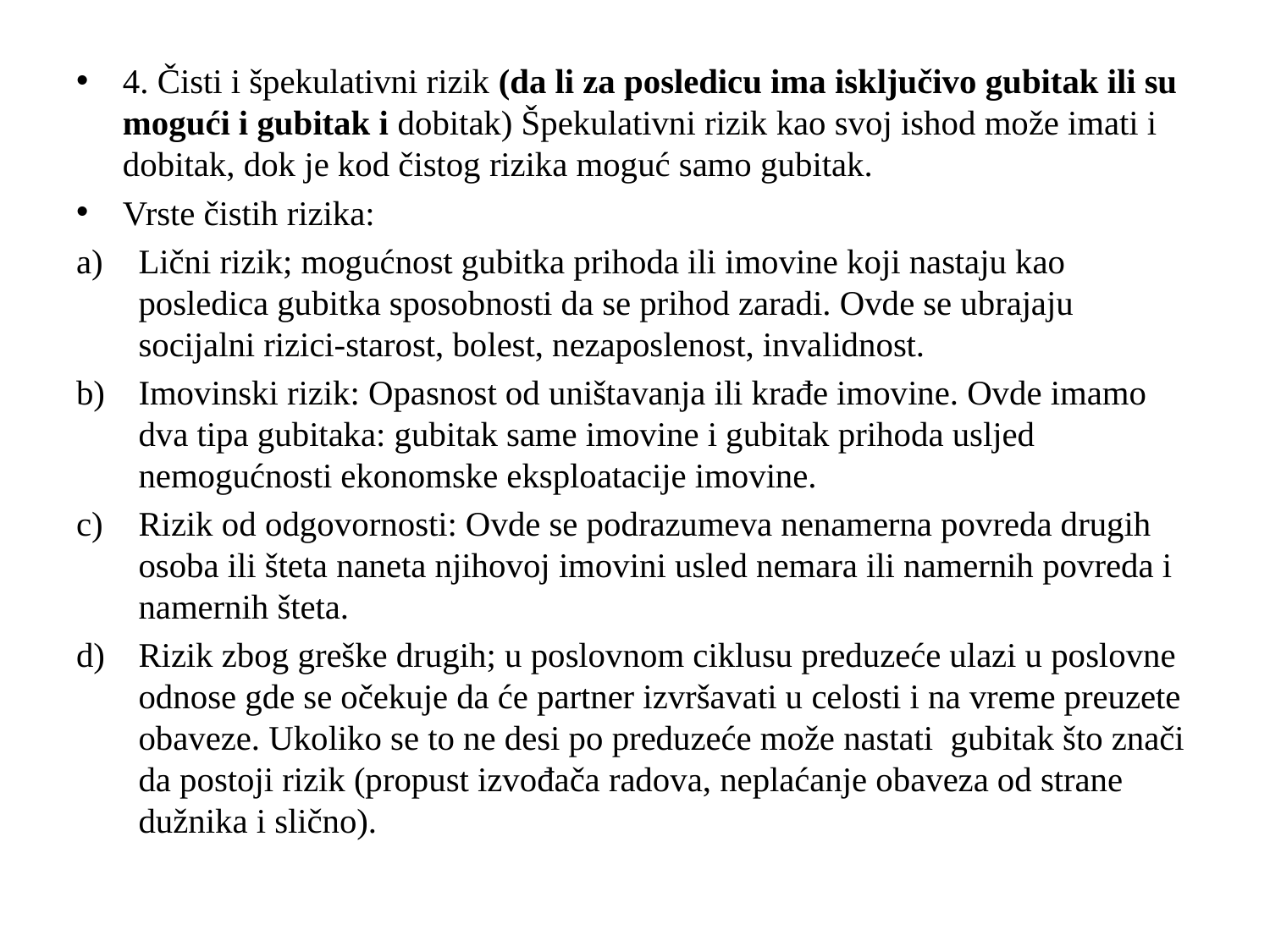

#
4. Čisti i špekulativni rizik (da li za posledicu ima isključivo gubitak ili su mogući i gubitak i dobitak) Špekulativni rizik kao svoj ishod može imati i dobitak, dok je kod čistog rizika moguć samo gubitak.
Vrste čistih rizika:
Lični rizik; mogućnost gubitka prihoda ili imovine koji nastaju kao posledica gubitka sposobnosti da se prihod zaradi. Ovde se ubrajaju socijalni rizici-starost, bolest, nezaposlenost, invalidnost.
Imovinski rizik: Opasnost od uništavanja ili krađe imovine. Ovde imamo dva tipa gubitaka: gubitak same imovine i gubitak prihoda usljed nemogućnosti ekonomske eksploatacije imovine.
Rizik od odgovornosti: Ovde se podrazumeva nenamerna povreda drugih osoba ili šteta naneta njihovoj imovini usled nemara ili namernih povreda i namernih šteta.
Rizik zbog greške drugih; u poslovnom ciklusu preduzeće ulazi u poslovne odnose gde se očekuje da će partner izvršavati u celosti i na vreme preuzete obaveze. Ukoliko se to ne desi po preduzeće može nastati  gubitak što znači da postoji rizik (propust izvođača radova, neplaćanje obaveza od strane dužnika i slično).